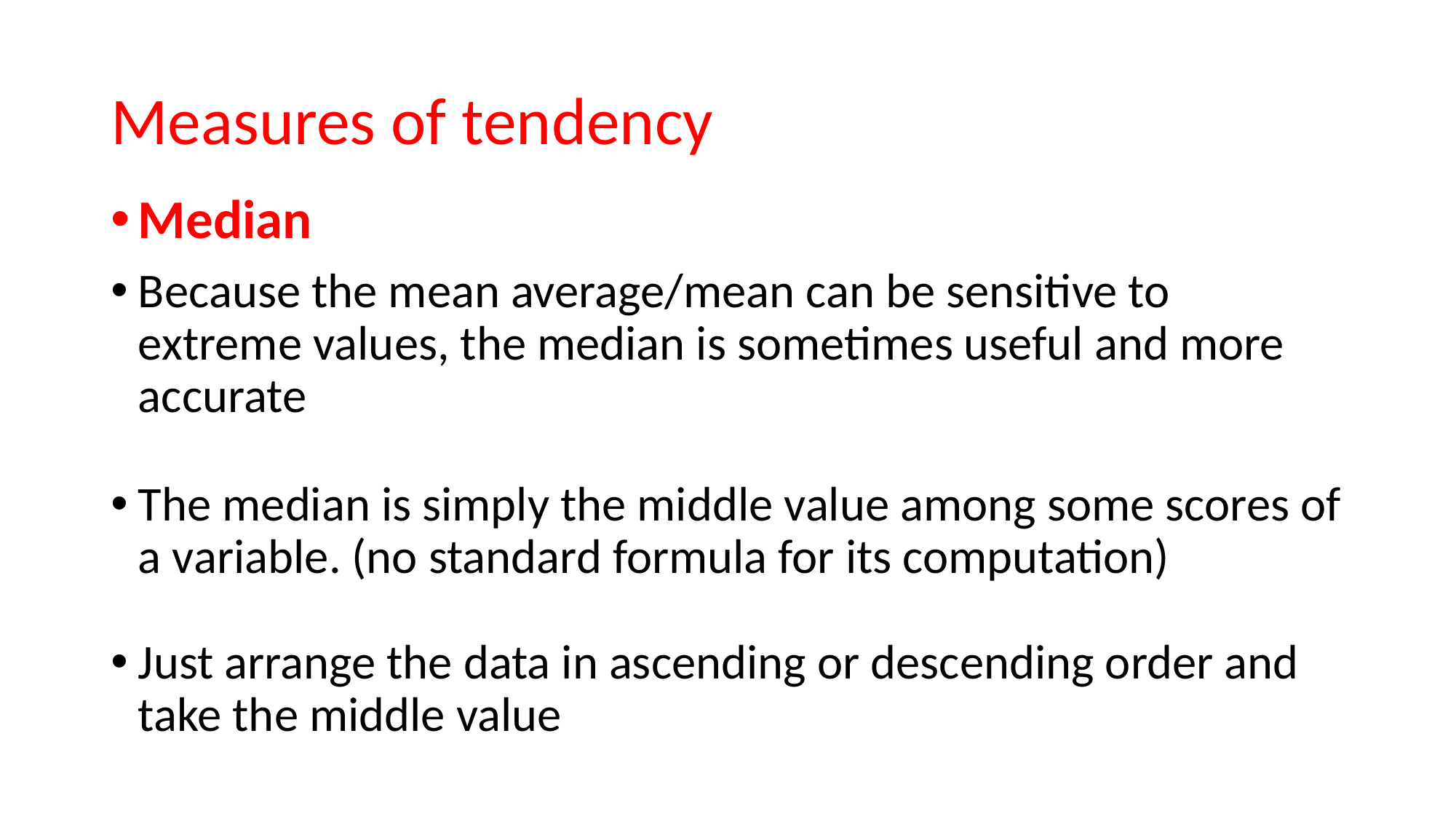

# Measures of tendency
Median
Because the mean average/mean can be sensitive to extreme values, the median is sometimes useful and more accurate

The median is simply the middle value among some scores of a variable. (no standard formula for its computation)

Just arrange the data in ascending or descending order and take the middle value